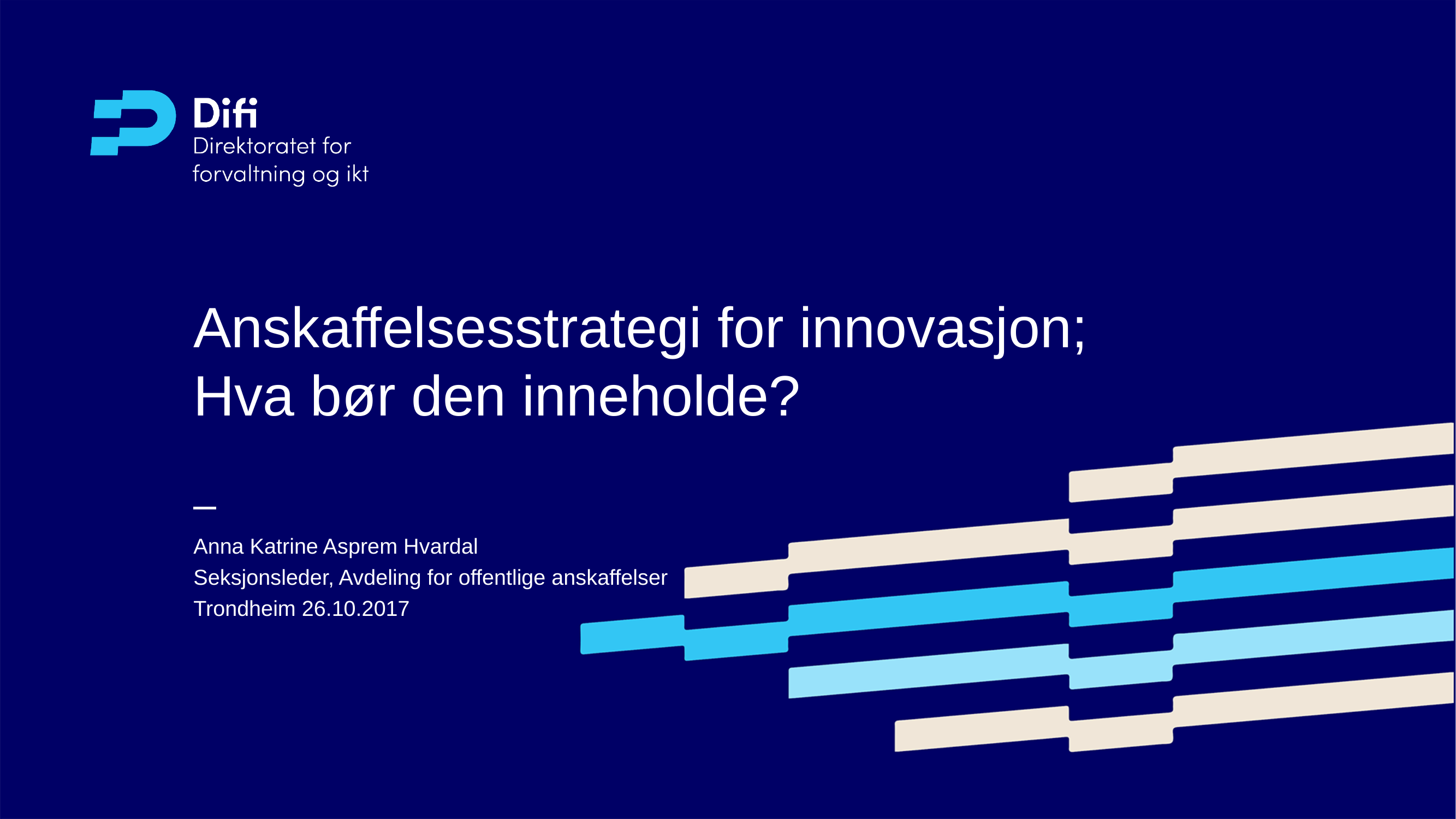

# Anskaffelsesstrategi for innovasjon; Hva bør den inneholde?
Anna Katrine Asprem Hvardal
Seksjonsleder, Avdeling for offentlige anskaffelser
Trondheim 26.10.2017